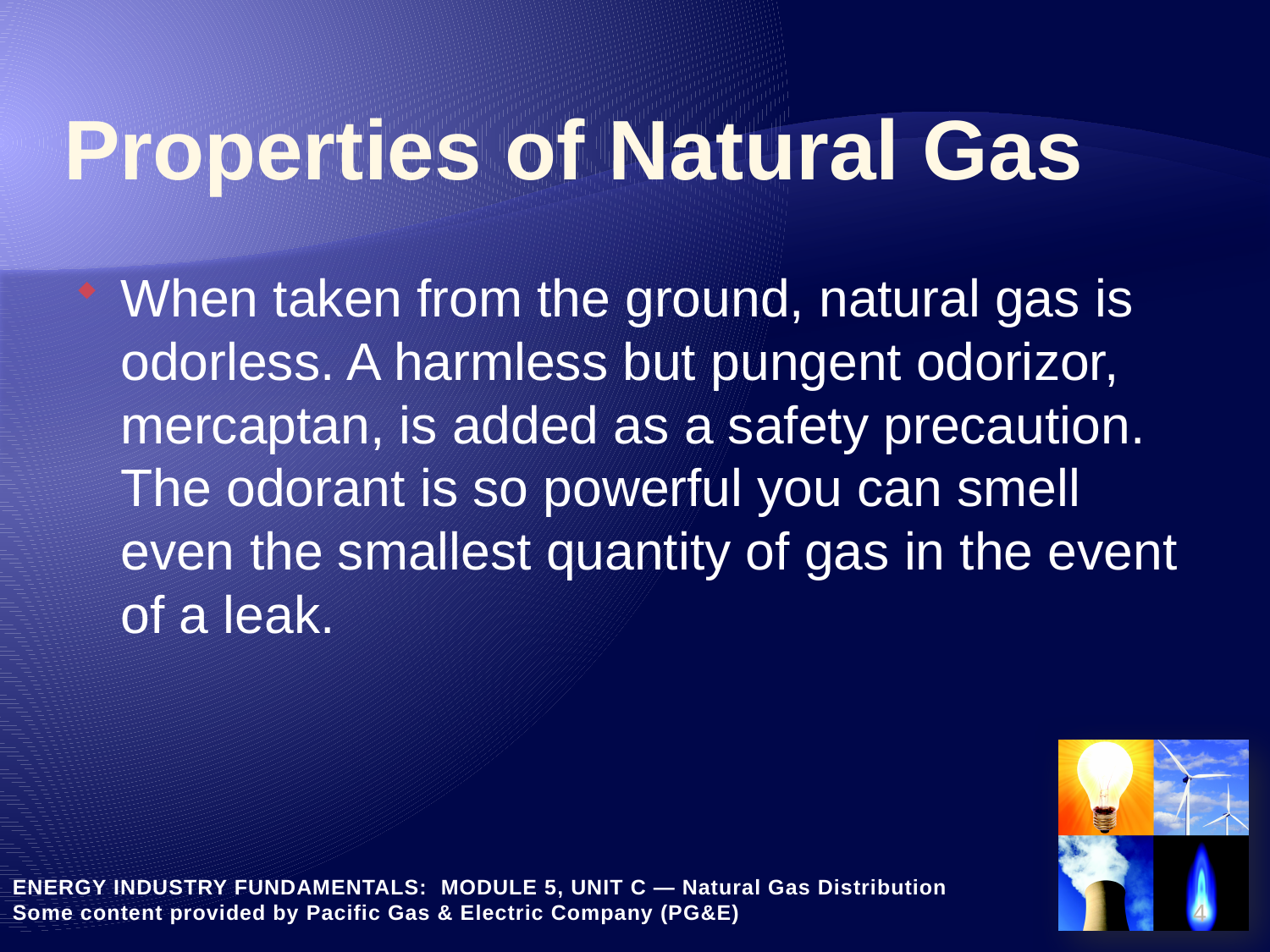

# Properties of Natural Gas
When taken from the ground, natural gas is odorless. A harmless but pungent odorizor, mercaptan, is added as a safety precaution. The odorant is so powerful you can smell even the smallest quantity of gas in the event of a leak.
4